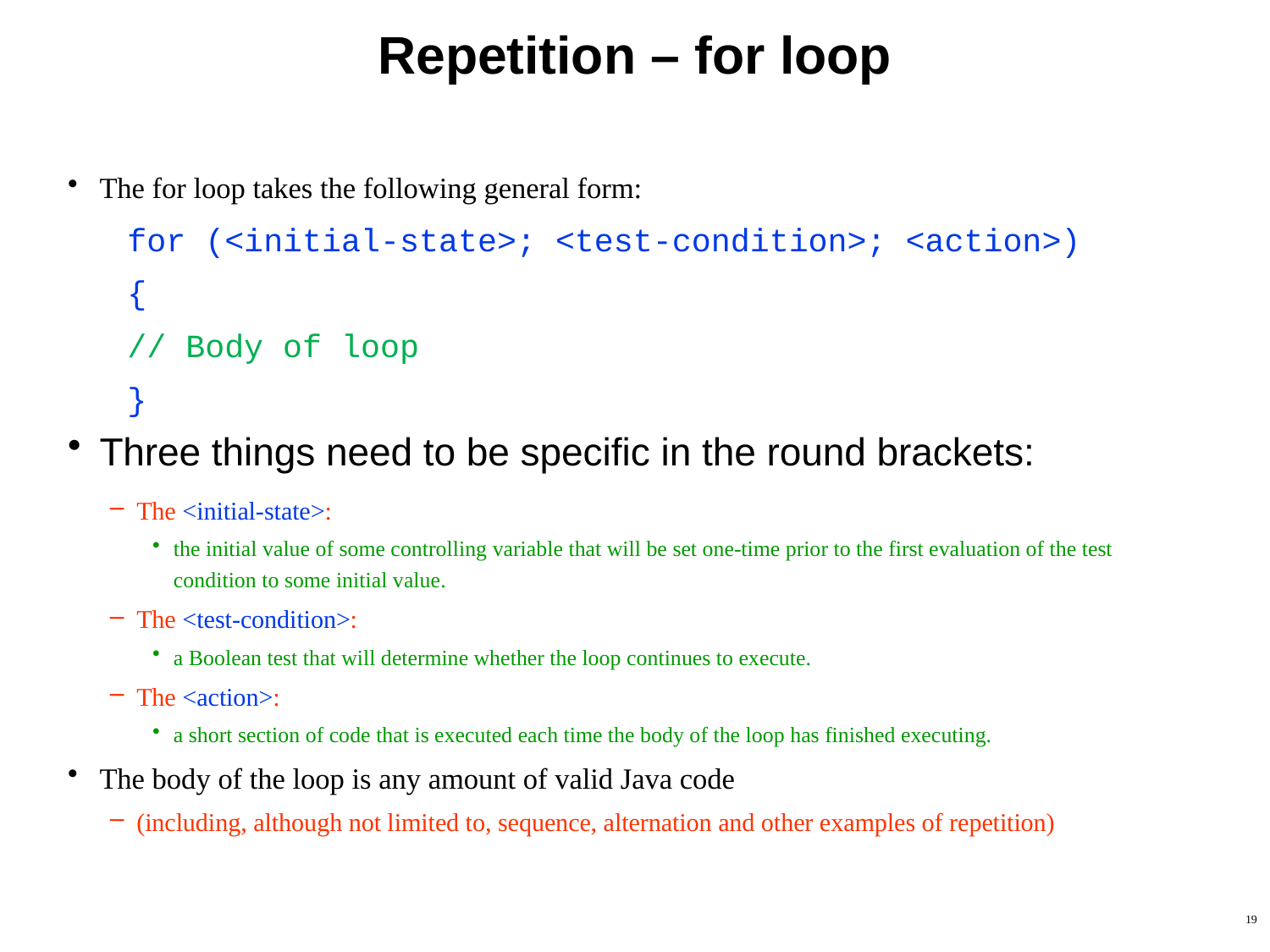

# Repetition – for loop
The for loop takes the following general form:
for (<initial-state>; <test-condition>; <action>)
{
	// Body of loop
}
Three things need to be specific in the round brackets:
The <initial-state>:
the initial value of some controlling variable that will be set one-time prior to the first evaluation of the test condition to some initial value.
The <test-condition>:
a Boolean test that will determine whether the loop continues to execute.
The <action>:
a short section of code that is executed each time the body of the loop has finished executing.
The body of the loop is any amount of valid Java code
(including, although not limited to, sequence, alternation and other examples of repetition)
19